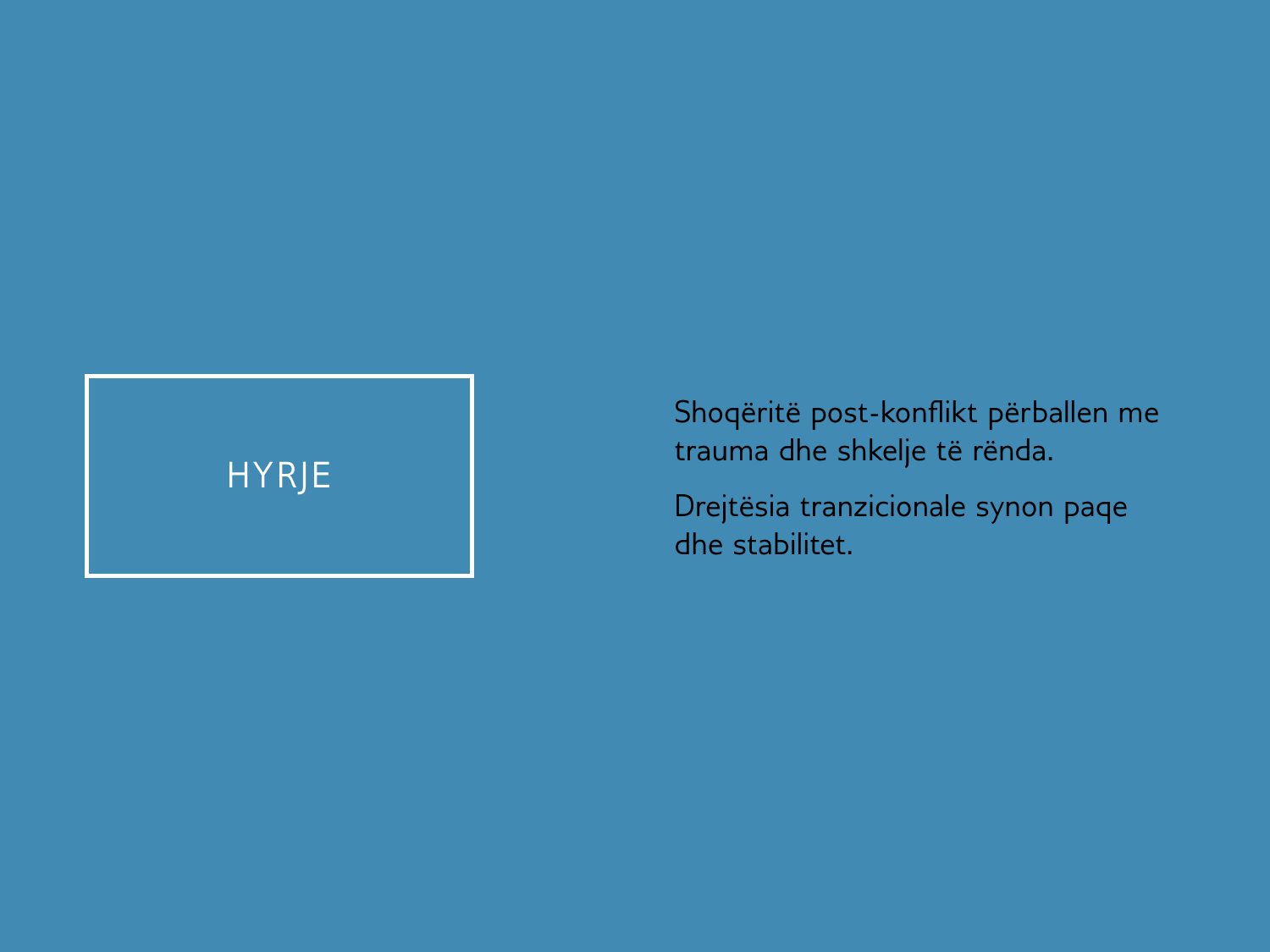

Shoqëritë post-konflikt përballen me trauma dhe shkelje të rënda.
Drejtësia tranzicionale synon paqe dhe stabilitet.
# Hyrje